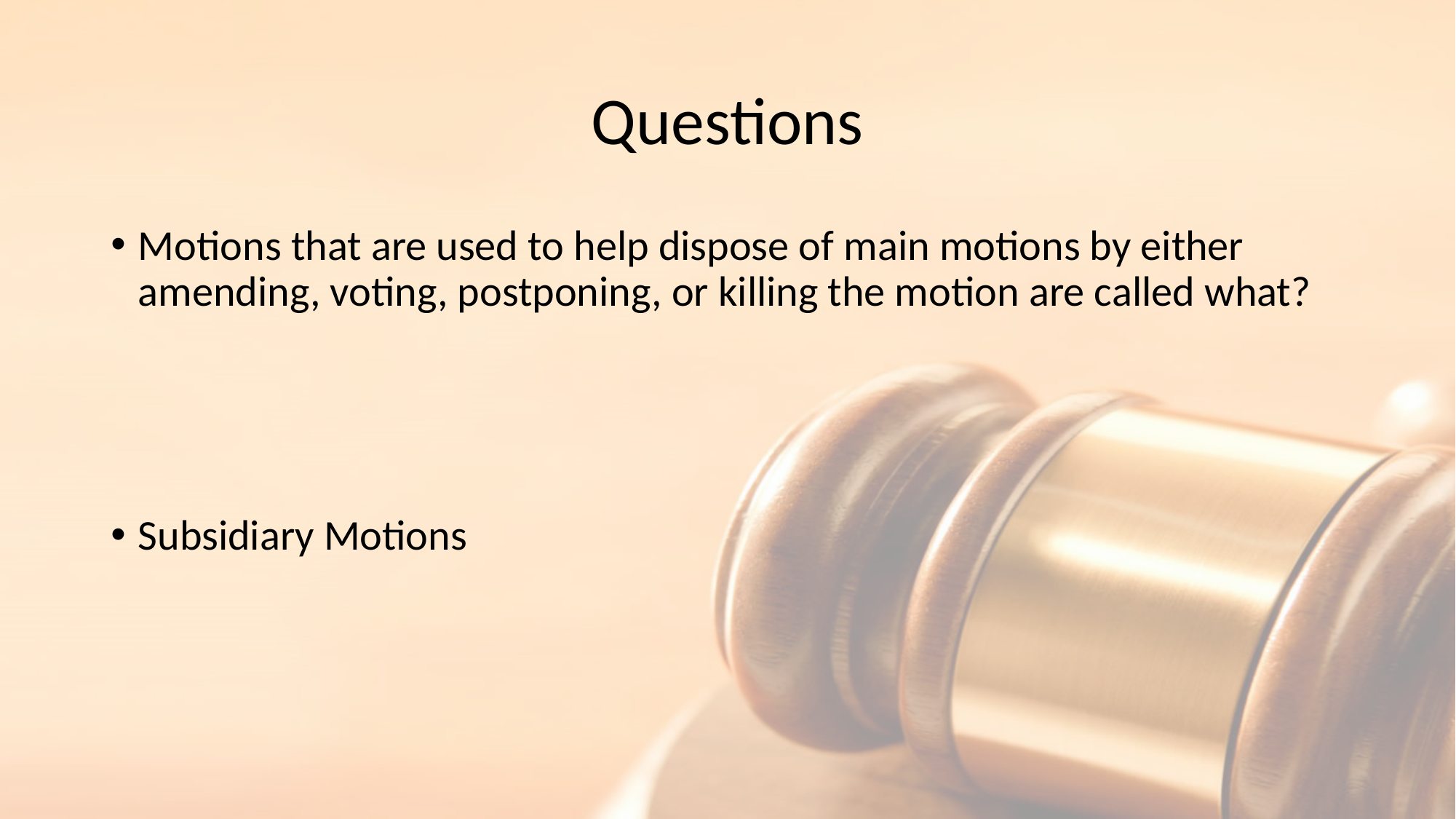

# Questions
Motions that are used to help dispose of main motions by either amending, voting, postponing, or killing the motion are called what?

Subsidiary Motions